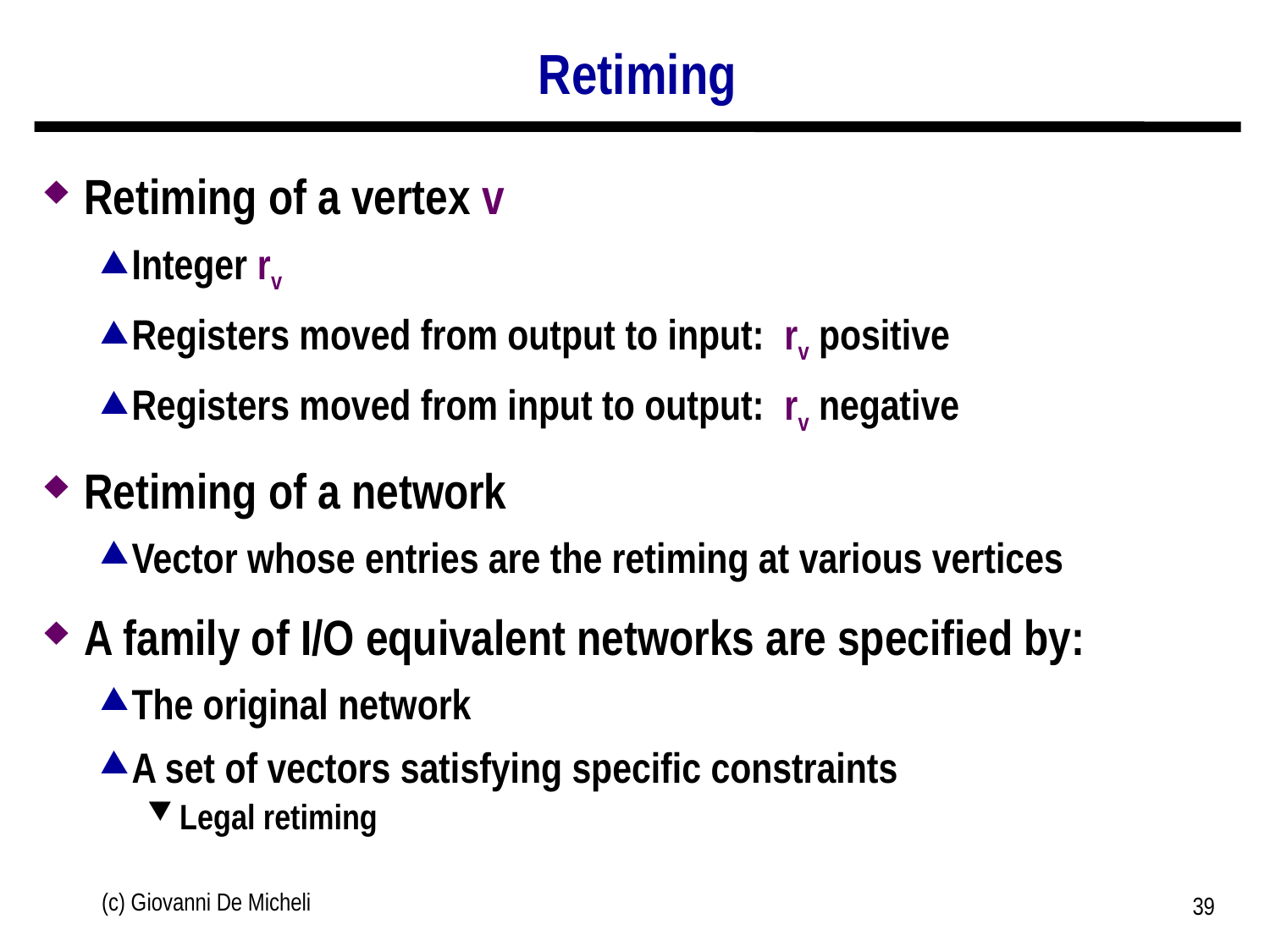

# Retiming
Retiming of a vertex v
Integer rv
Registers moved from output to input:  rv positive
Registers moved from input to output:  rv negative
Retiming of a network
Vector whose entries are the retiming at various vertices
A family of I/O equivalent networks are specified by:
The original network
A set of vectors satisfying specific constraints
Legal retiming
(c) Giovanni De Micheli
39